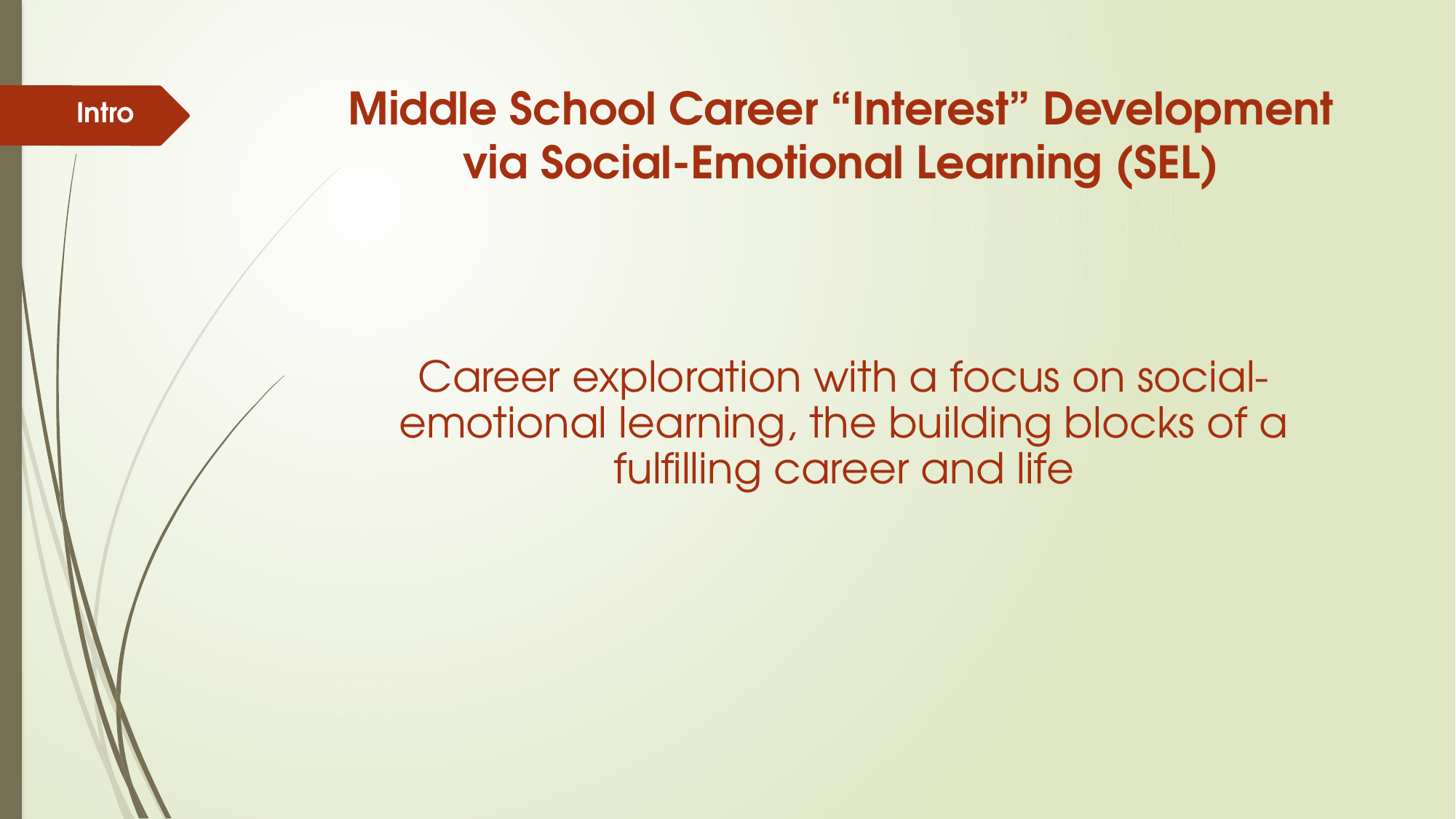

# Middle School Career “Interest” Development via Social-Emotional Learning (SEL)
Intro
Career exploration with a focus on social-emotional learning, the building blocks of a fulfilling career and life